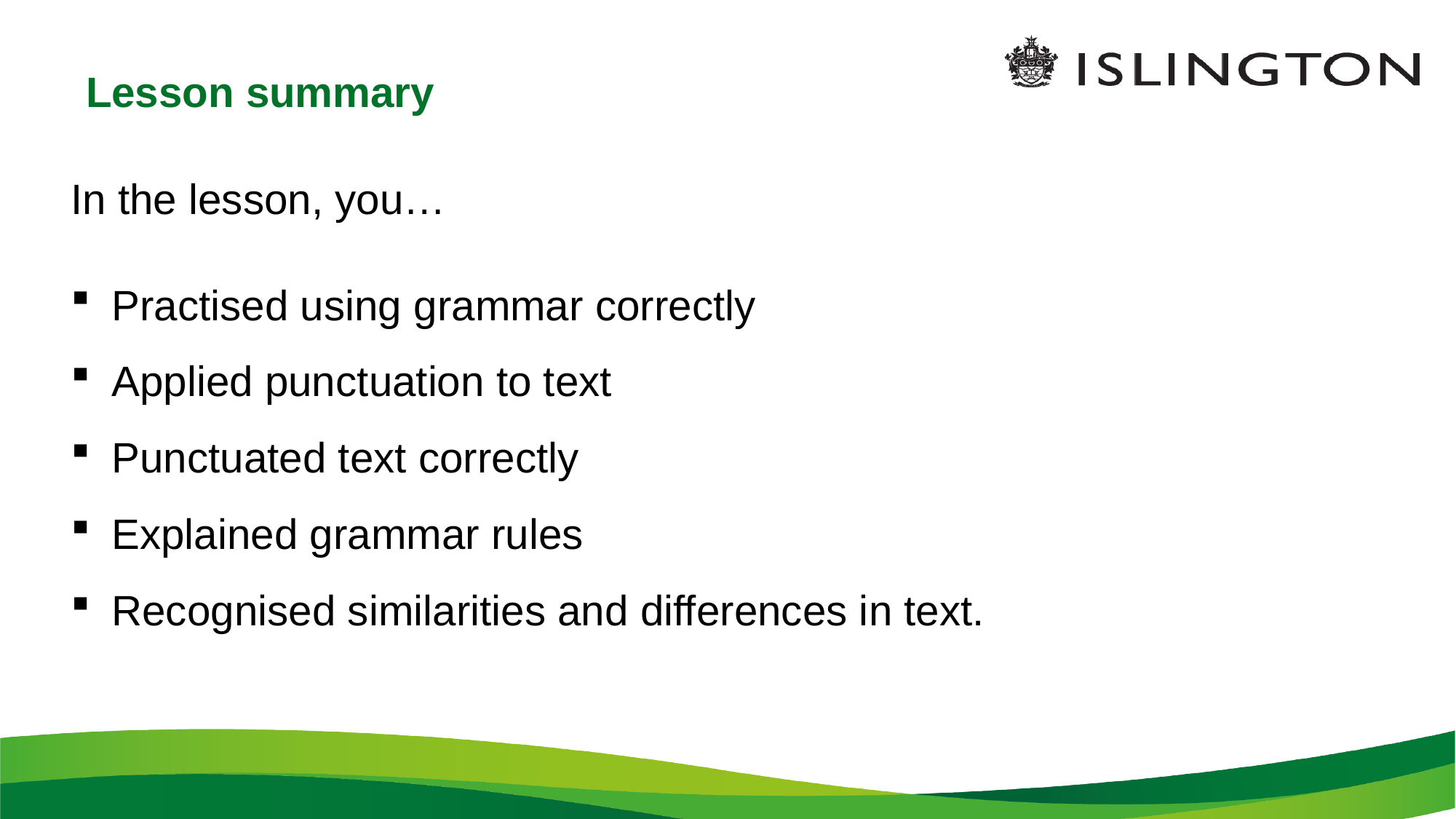

# Lesson summary
In the lesson, you…

Practised using grammar correctly
Applied punctuation to text
Punctuated text correctly
Explained grammar rules
Recognised similarities and differences in text.